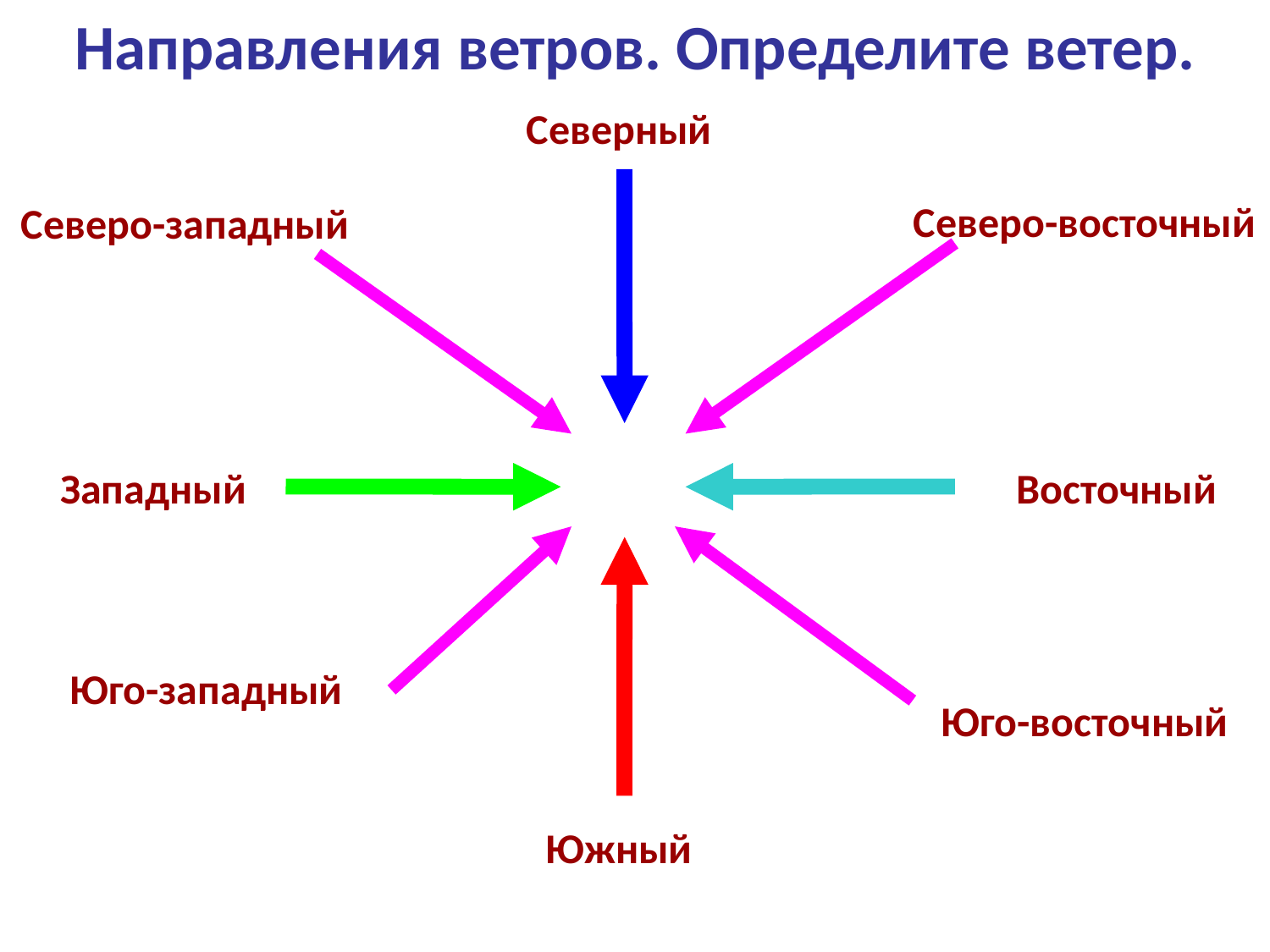

Направления ветров. Определите ветер.
Северный

Северо-восточный
Северо-западный

Западный
Восточный

Юго-западный
Юго-восточный
Южный